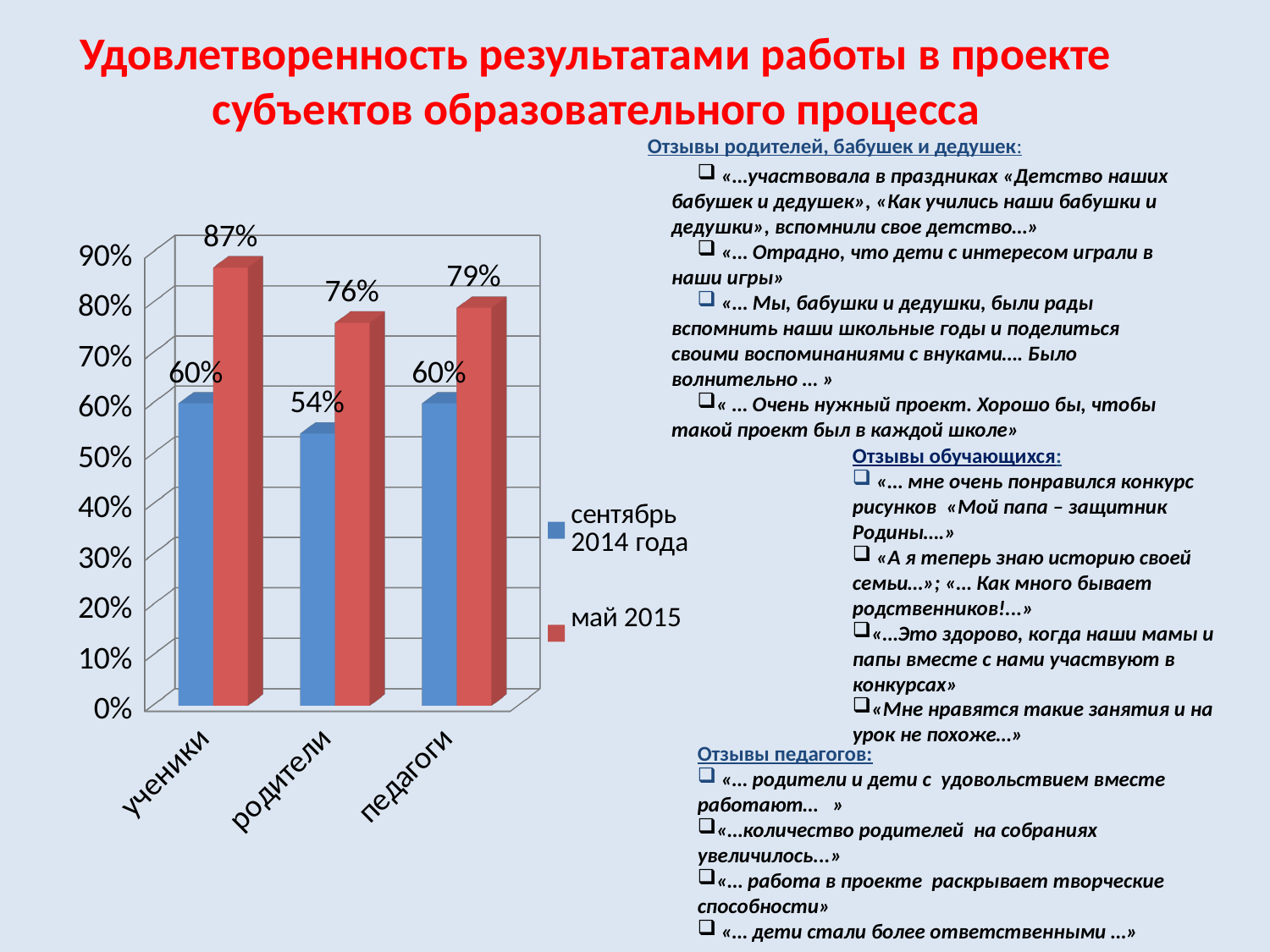

# Удовлетворенность результатами работы в проекте субъектов образовательного процесса

Отзывы родителей, бабушек и дедушек:
 «…участвовала в праздниках «Детство наших бабушек и дедушек», «Как учились наши бабушки и дедушки», вспомнили свое детство…»
 «… Отрадно, что дети с интересом играли в наши игры»
 «… Мы, бабушки и дедушки, были рады вспомнить наши школьные годы и поделиться своими воспоминаниями с внуками…. Было волнительно … »
« … Очень нужный проект. Хорошо бы, чтобы такой проект был в каждой школе»

[unsupported chart]

Отзывы обучающихся:
 «… мне очень понравился конкурс рисунков  «Мой папа – защитник Родины….»
 «А я теперь знаю историю своей семьи…»; «… Как много бывает родственников!...»
«…Это здорово, когда наши мамы и папы вместе с нами участвуют в конкурсах»
«Мне нравятся такие занятия и на урок не похоже…»
Отзывы педагогов:
 «… родители и дети с  удовольствием вместе
работают…   »
«…количество родителей  на собраниях увеличилось...»
«… работа в проекте  раскрывает творческие способности»
 «… дети стали более ответственными …»